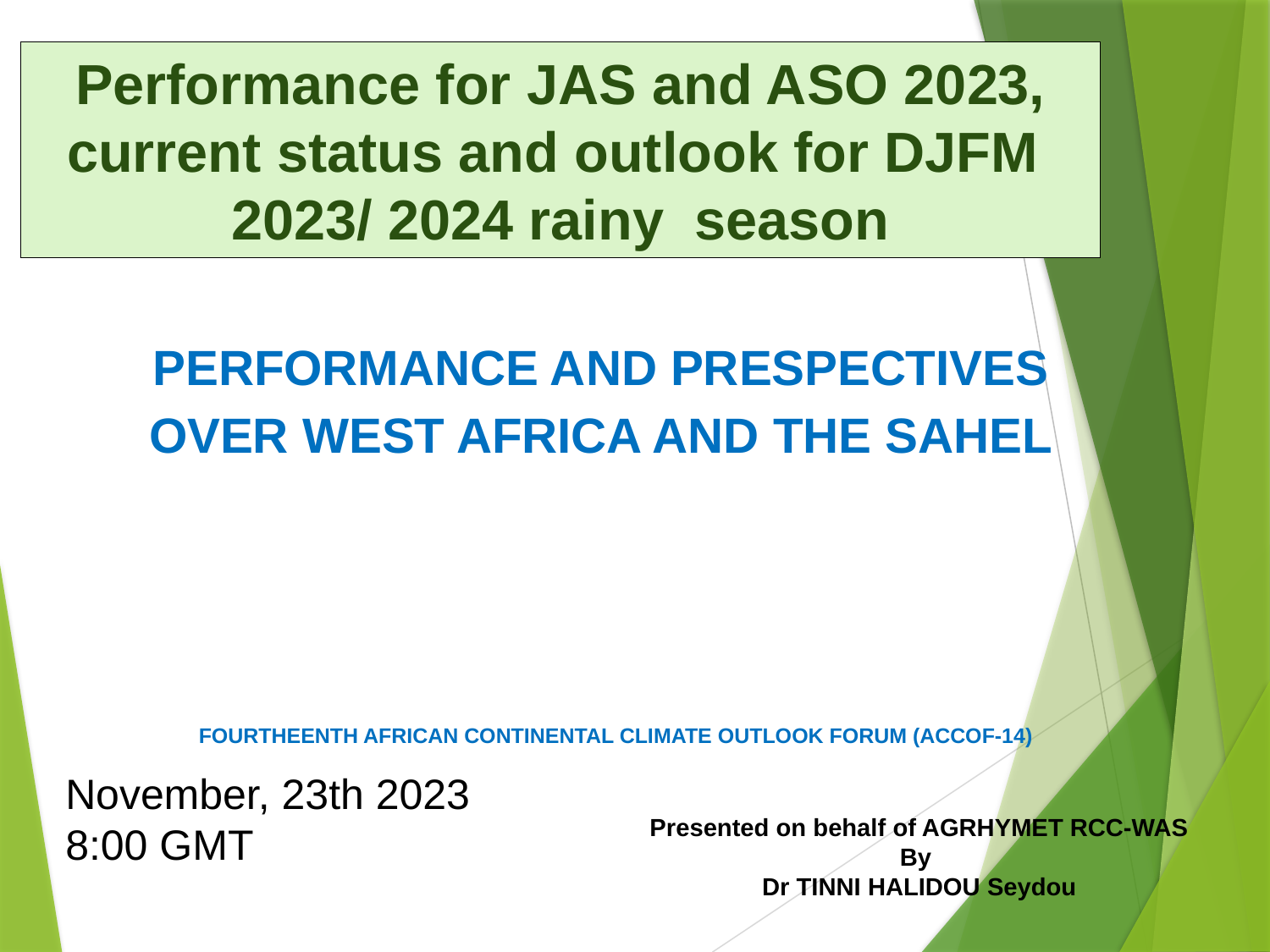

Performance for JAS and ASO 2023, current status and outlook for DJFM  2023/ 2024 rainy  season
PERFORMANCE AND PRESPECTIVES OVER WEST AFRICA AND THE SAHEL

FOURTHEENTH AFRICAN CONTINENTAL CLIMATE OUTLOOK FORUM (ACCOF-14)
November, 23th 2023
8:00 GMT
Presented on behalf of AGRHYMET RCC-WAS
By
Dr TINNI HALIDOU Seydou